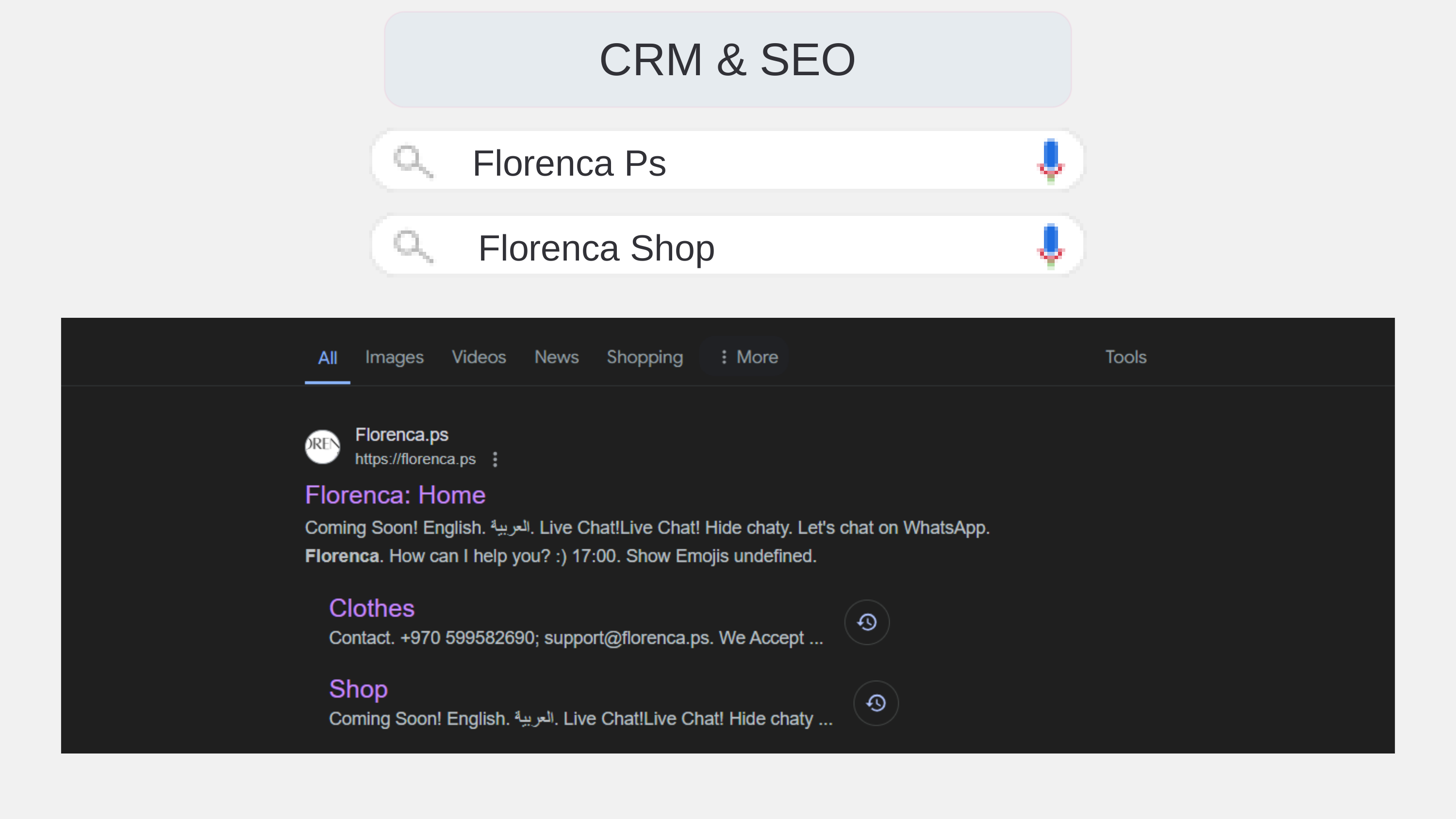

CRM & SEO

Florenca Ps

Florenca Shop